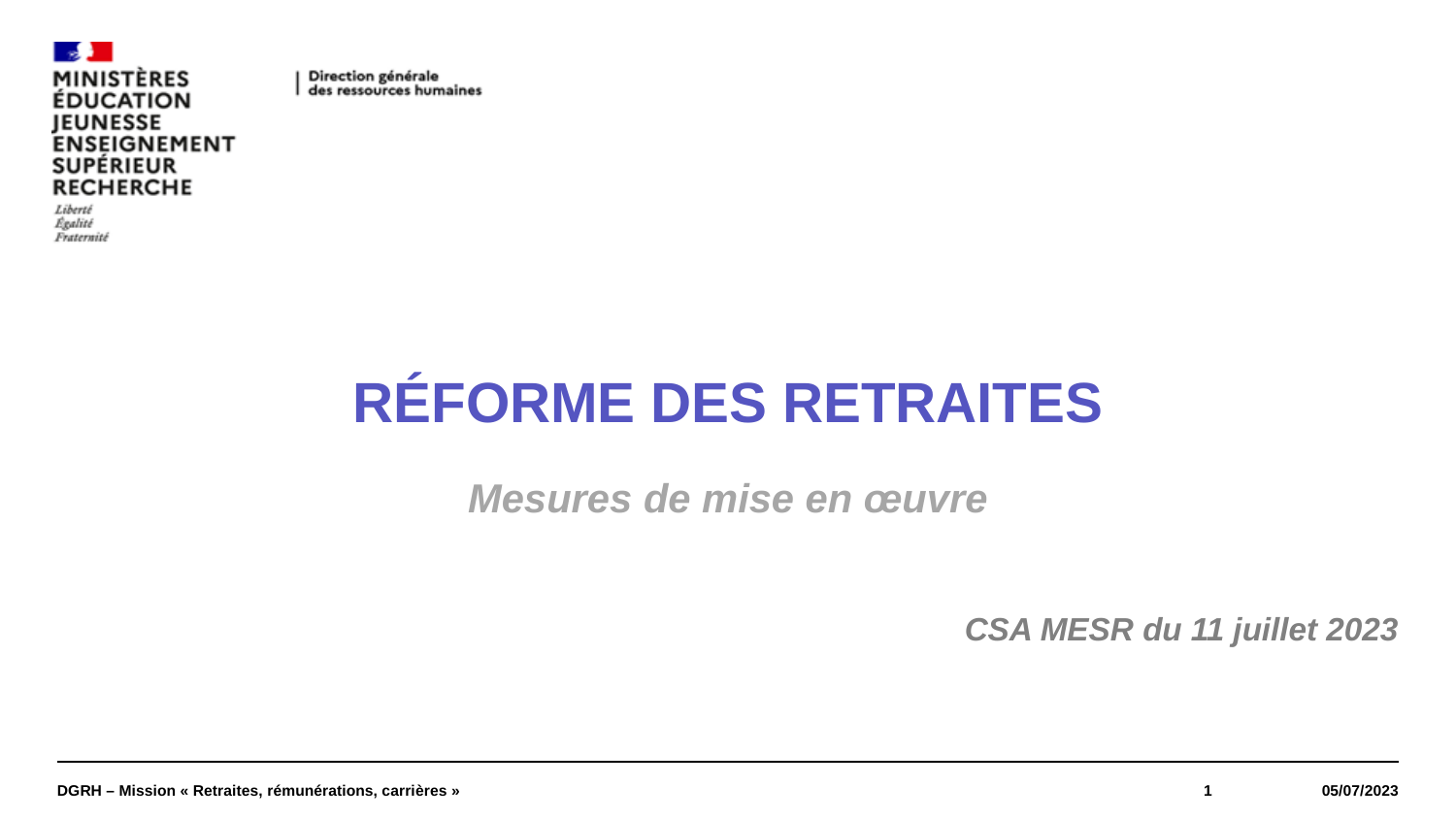

#
Réforme des retraites

Mesures de mise en œuvre

CSA MESR du 11 juillet 2023

DGRH – Mission « Retraites, rémunérations, carrières »
1
05/07/2023